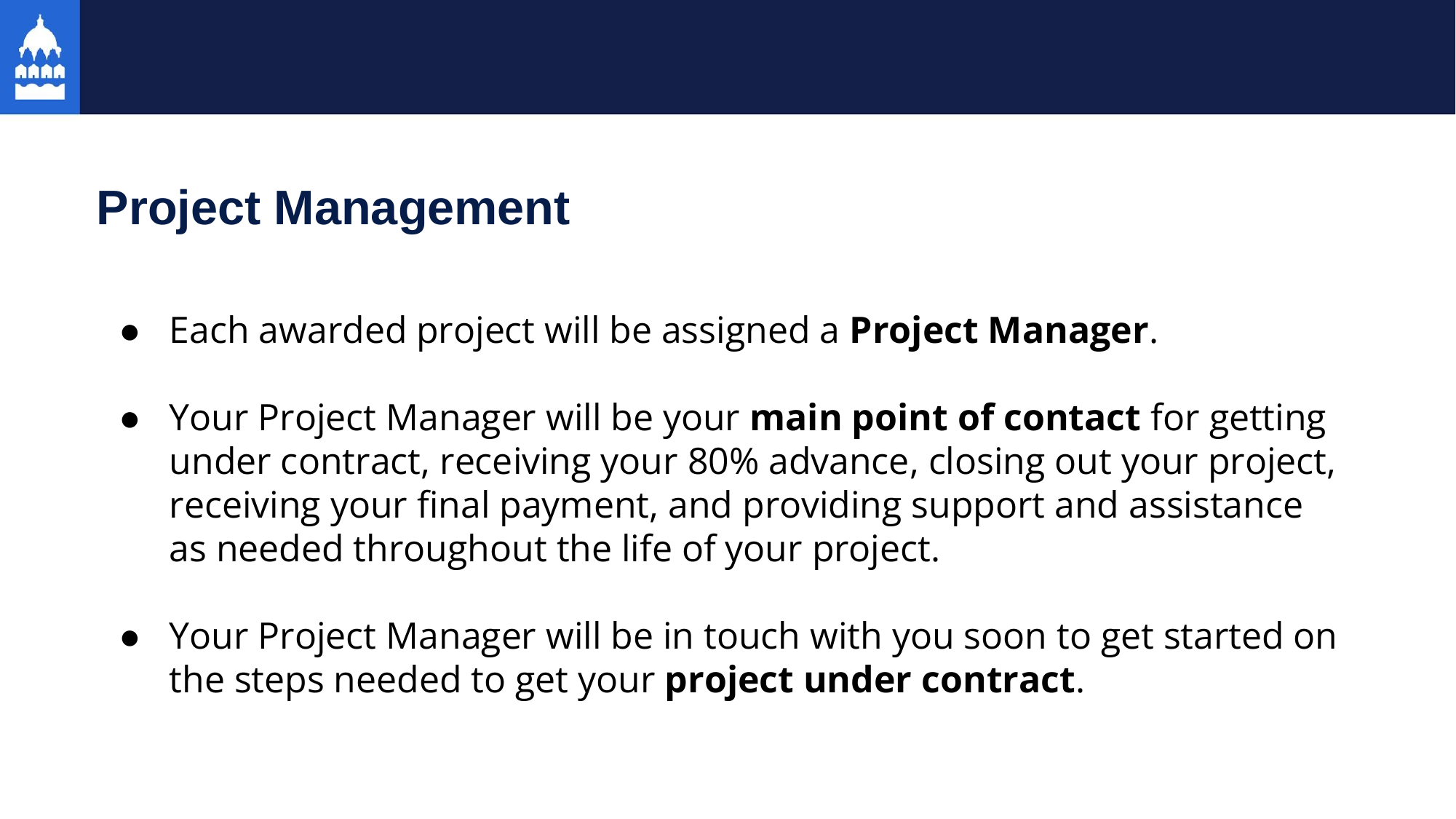

# Project Management
Each awarded project will be assigned a Project Manager.

Your Project Manager will be your main point of contact for getting under contract, receiving your 80% advance, closing out your project, receiving your final payment, and providing support and assistance as needed throughout the life of your project.

Your Project Manager will be in touch with you soon to get started on the steps needed to get your project under contract.